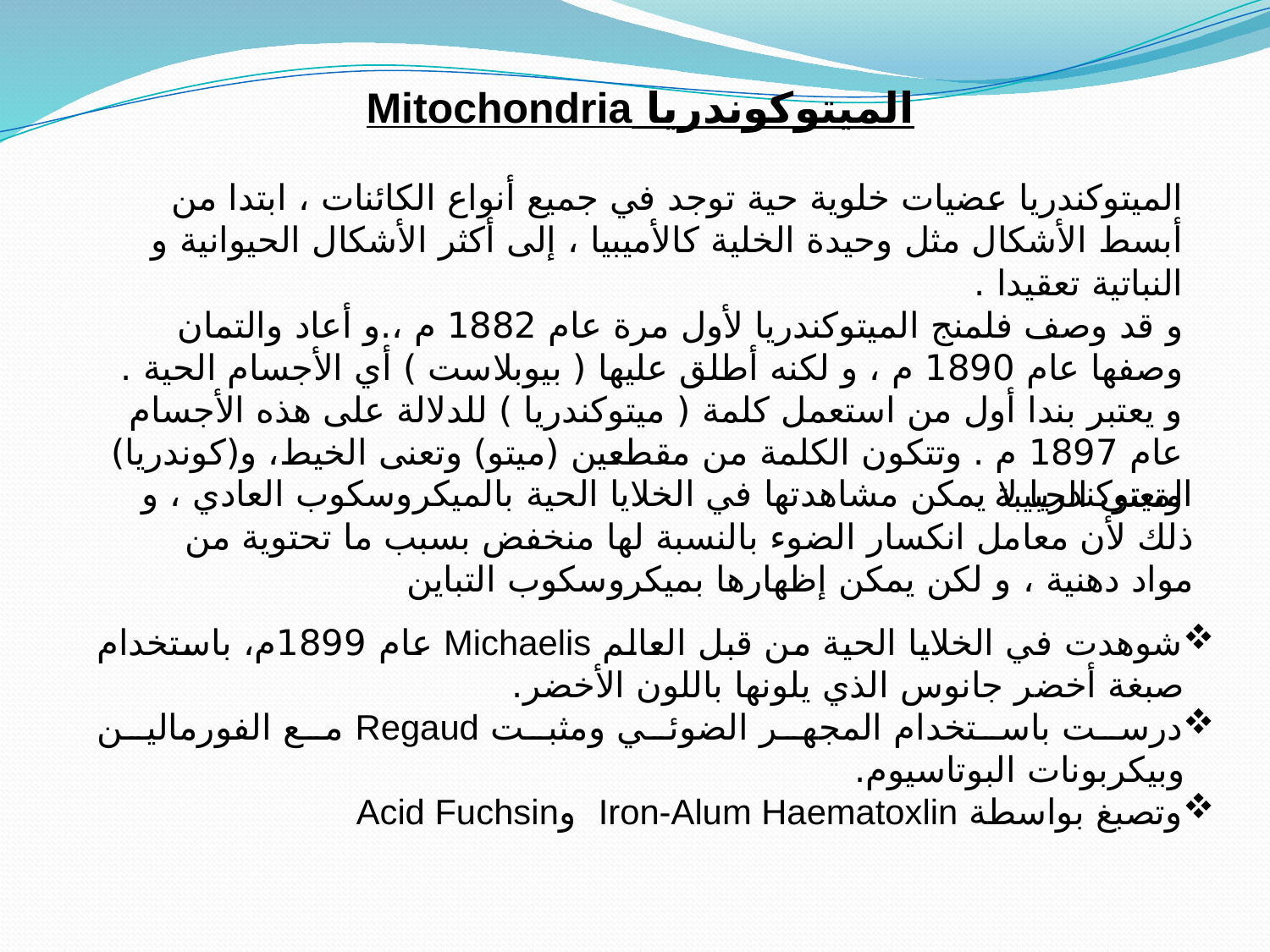

الميتوكوندريا Mitochondria

الميتوكندريا عضيات خلوية حية توجد في جميع أنواع الكائنات ، ابتدا من أبسط الأشكال مثل وحيدة الخلية كالأميبيا ، إلى أكثر الأشكال الحيوانية و النباتية تعقيدا .
و قد وصف فلمنج الميتوكندريا لأول مرة عام 1882 م ،.و أعاد والتمان وصفها عام 1890 م ، و لكنه أطلق عليها ( بيوبلاست ) أي الأجسام الحية . و يعتبر بندا أول من استعمل كلمة ( ميتوكندريا ) للدلالة على هذه الأجسام عام 1897 م . وتتكون الكلمة من مقطعين (ميتو) وتعنى الخيط، و(كوندريا) وتعنى الحبيبة .
الميتوكندريا لا يمكن مشاهدتها في الخلايا الحية بالميكروسكوب العادي ، و ذلك لأن معامل انكسار الضوء بالنسبة لها منخفض بسبب ما تحتوية من مواد دهنية ، و لكن يمكن إظهارها بميكروسكوب التباين
شوهدت في الخلايا الحية من قبل العالم Michaelis عام 1899م، باستخدام صبغة أخضر جانوس الذي يلونها باللون الأخضر.
درست باستخدام المجهر الضوئي ومثبت Regaud مع الفورمالين وبيكربونات البوتاسيوم.
وتصبغ بواسطة Iron-Alum Haematoxlin  وAcid Fuchsin